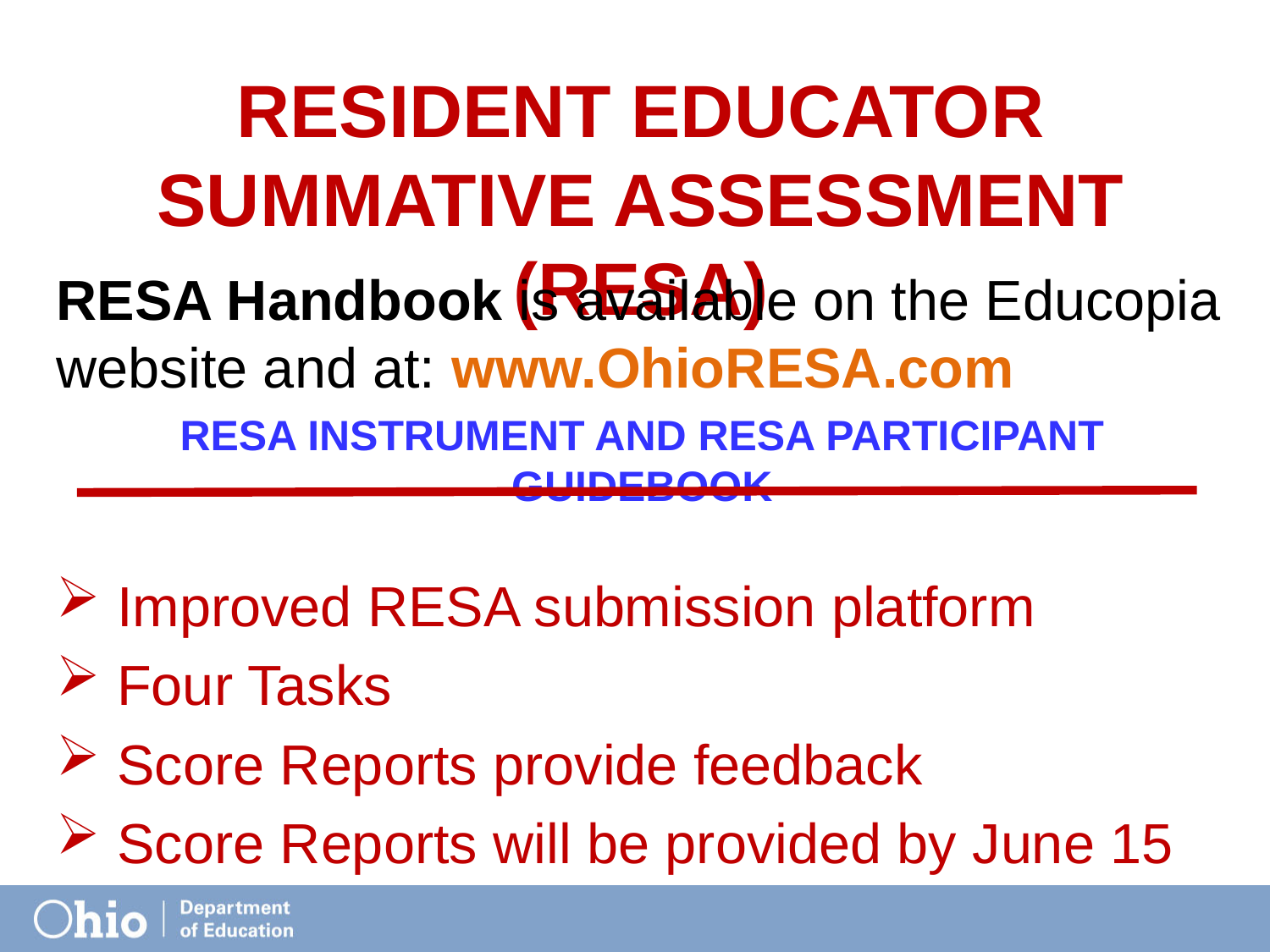

# Resident Educator Summative Assessment (RESA)
RESA Handbook is available on the Educopia website and at: www.OhioRESA.com
RESA Instrument and RESA Participant Guidebook

 Improved RESA submission platform
 Four Tasks
 Score Reports provide feedback
 Score Reports will be provided by June 15